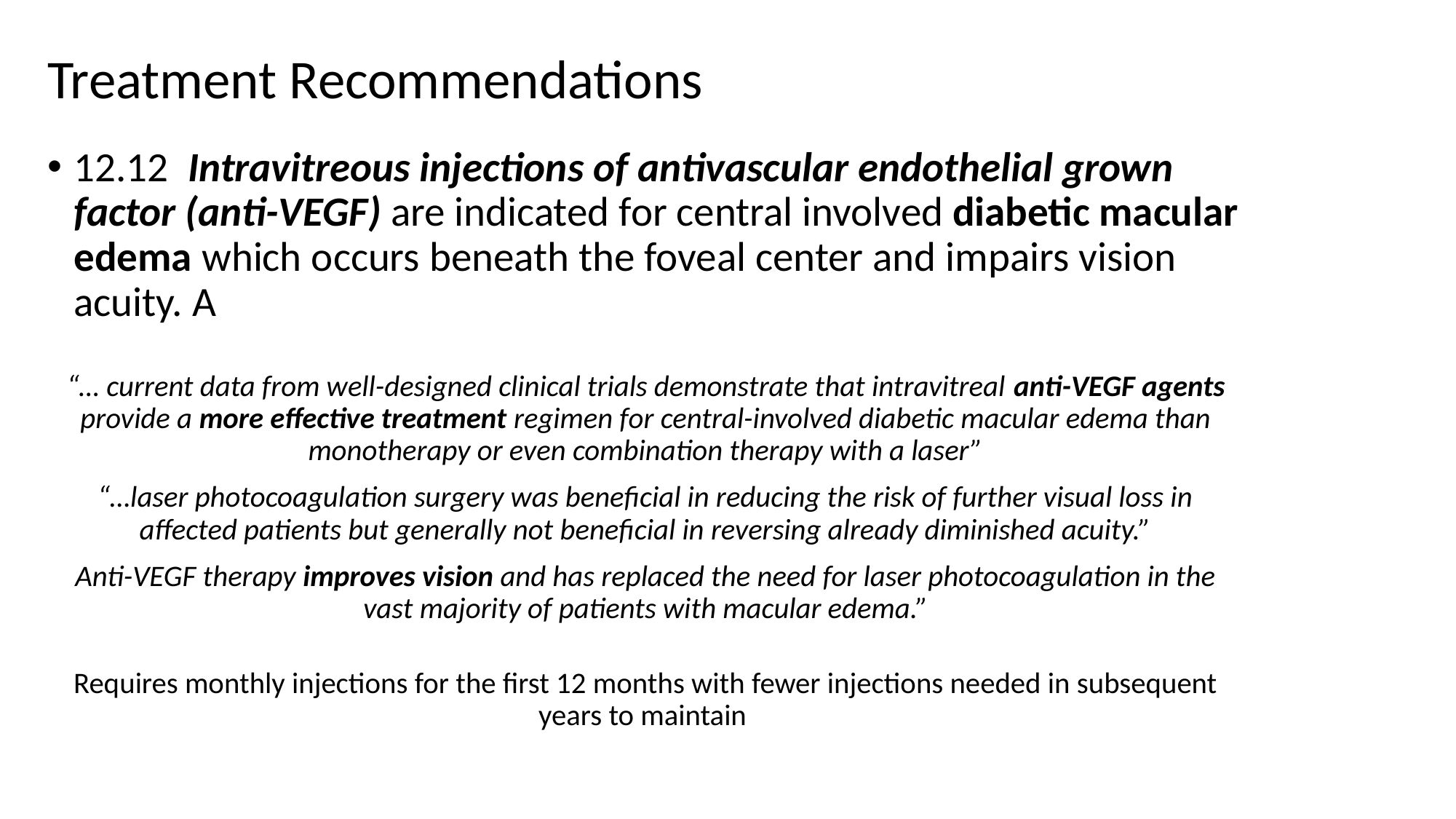

# Treatment Recommendations
12.12  Intravitreous injections of antivascular endothelial grown factor (anti-VEGF) are indicated for central involved diabetic macular edema which occurs beneath the foveal center and impairs vision acuity. A

“… current data from well-designed clinical trials demonstrate that intravitreal anti-VEGF agents provide a more effective treatment regimen for central-involved diabetic macular edema than monotherapy or even combination therapy with a laser”
“…laser photocoagulation surgery was beneficial in reducing the risk of further visual loss in affected patients but generally not beneficial in reversing already diminished acuity.”
Anti-VEGF therapy improves vision and has replaced the need for laser photocoagulation in the vast majority of patients with macular edema.”

Requires monthly injections for the first 12 months with fewer injections needed in subsequent years to maintain